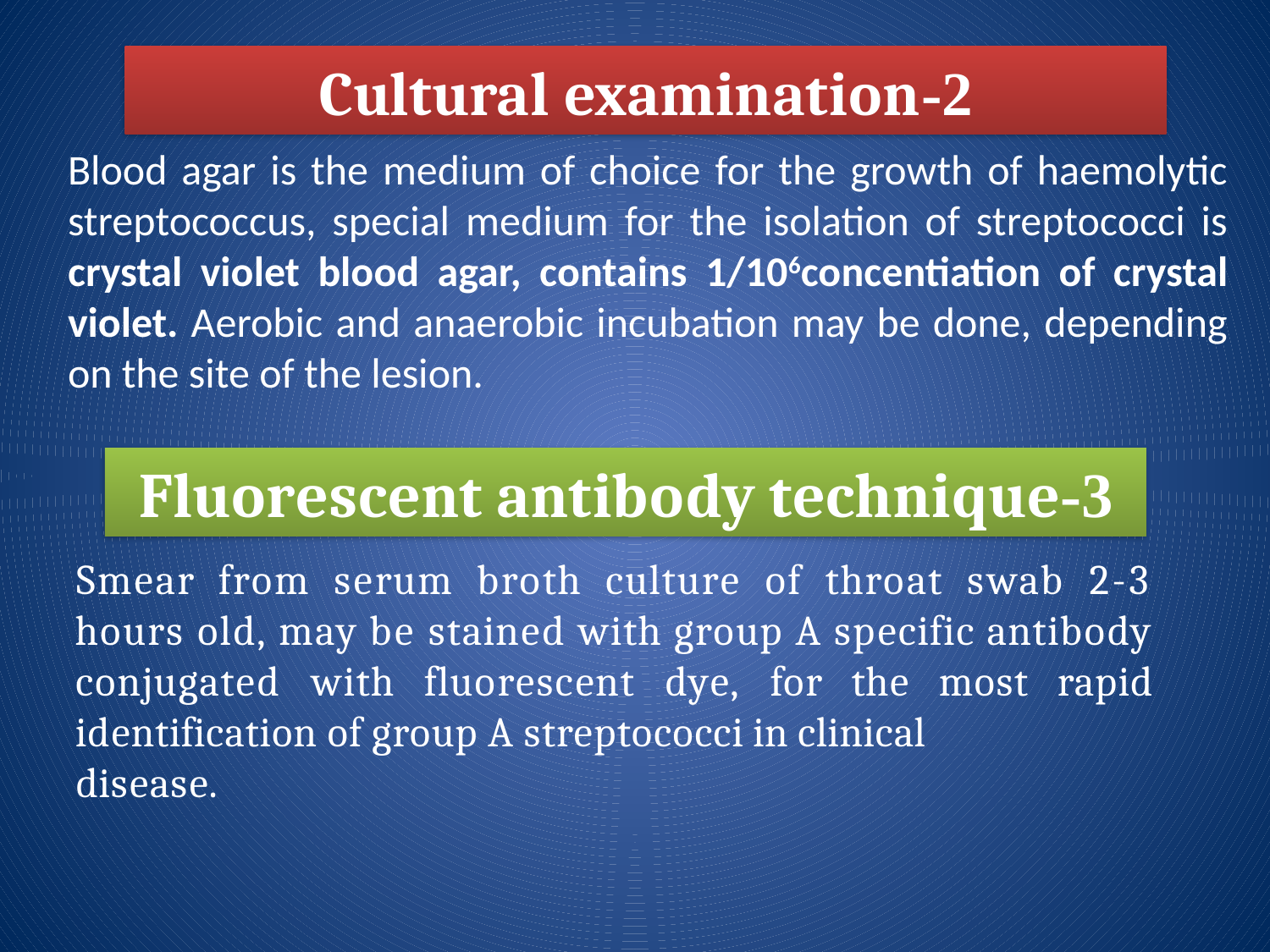

# 2-Cultural examination
Blood agar is the medium of choice for the growth of haemolytic streptococcus, special medium for the isolation of streptococci is crystal violet blood agar, contains 1/106concentiation of crystal violet. Aerobic and anaerobic incubation may be done, depending on the site of the lesion.
3-Fluorescent antibody technique
Smear from serum broth culture of throat swab 2-3 hours old, may be stained with group A specific antibody conjugated with fluorescent dye, for the most rapid identification of group A streptococci in clinical
disease.